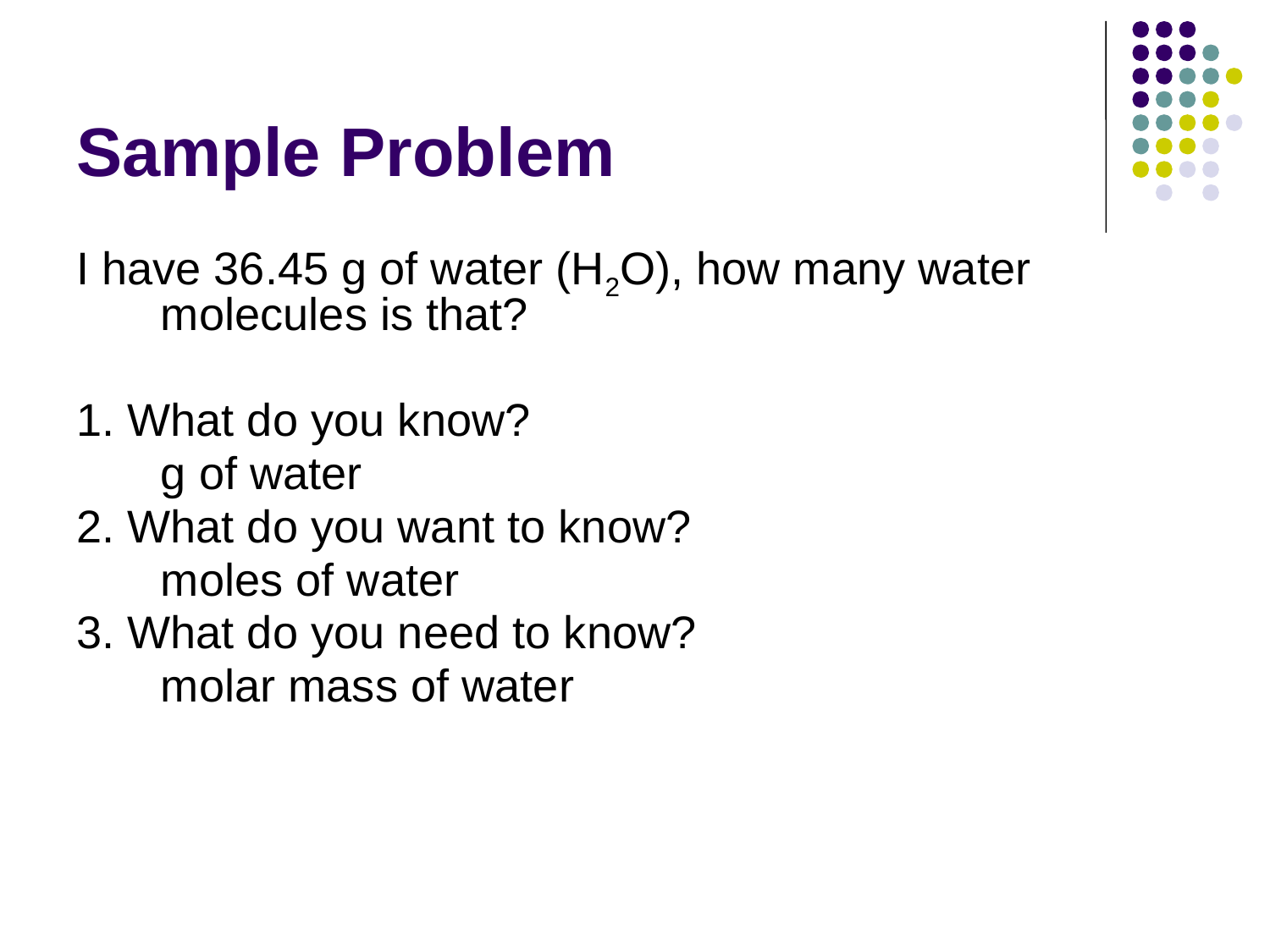

# Sample Problem
I have 36.45 g of water (H2O), how many water molecules is that?

1. What do you know?
	g of water
2. What do you want to know?
	moles of water
3. What do you need to know?
	molar mass of water